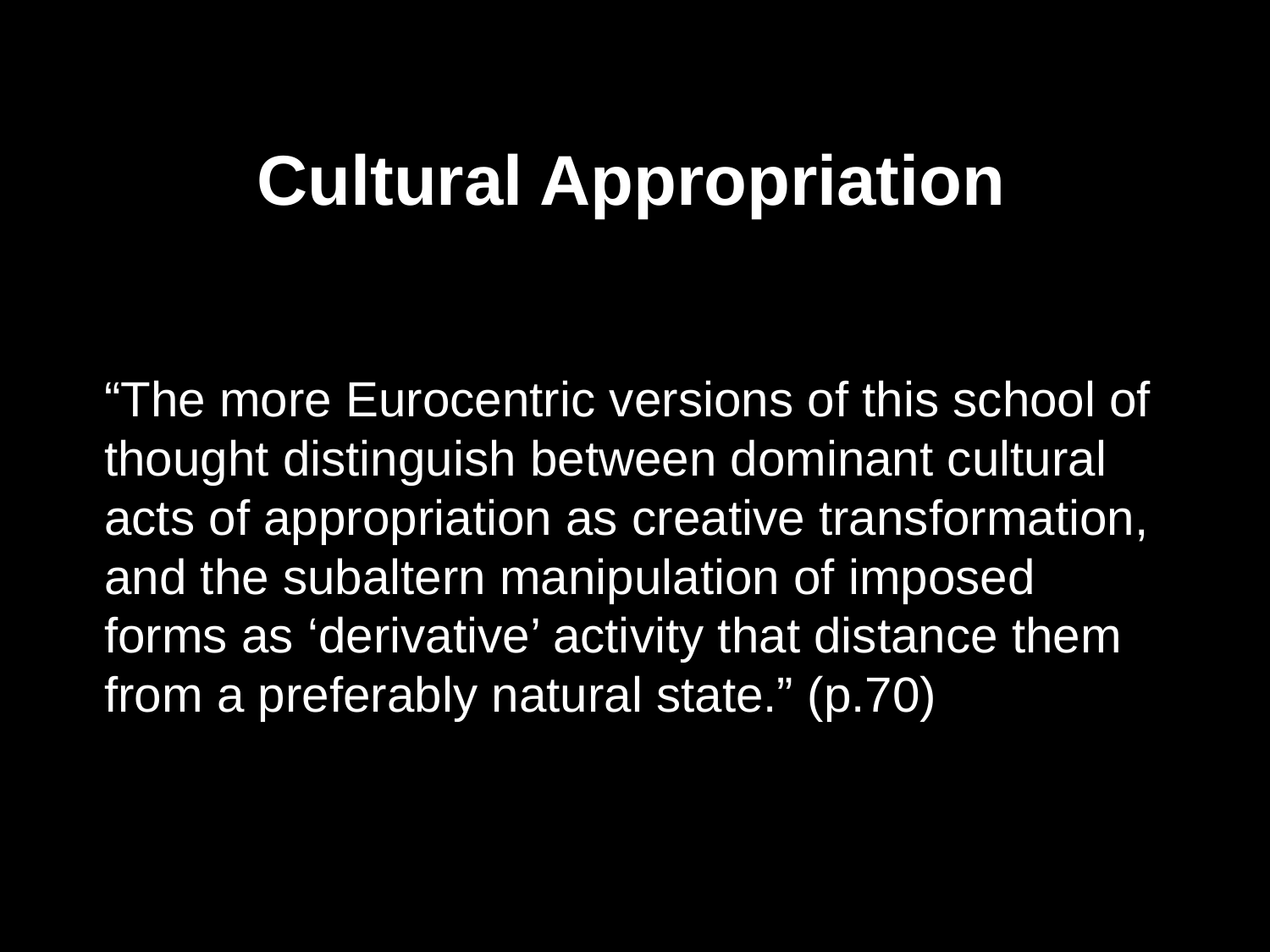

Cultural Appropriation

“The more Eurocentric versions of this school of thought distinguish between dominant cultural acts of appropriation as creative transformation, and the subaltern manipulation of imposed forms as ‘derivative’ activity that distance them from a preferably natural state.” (p.70)